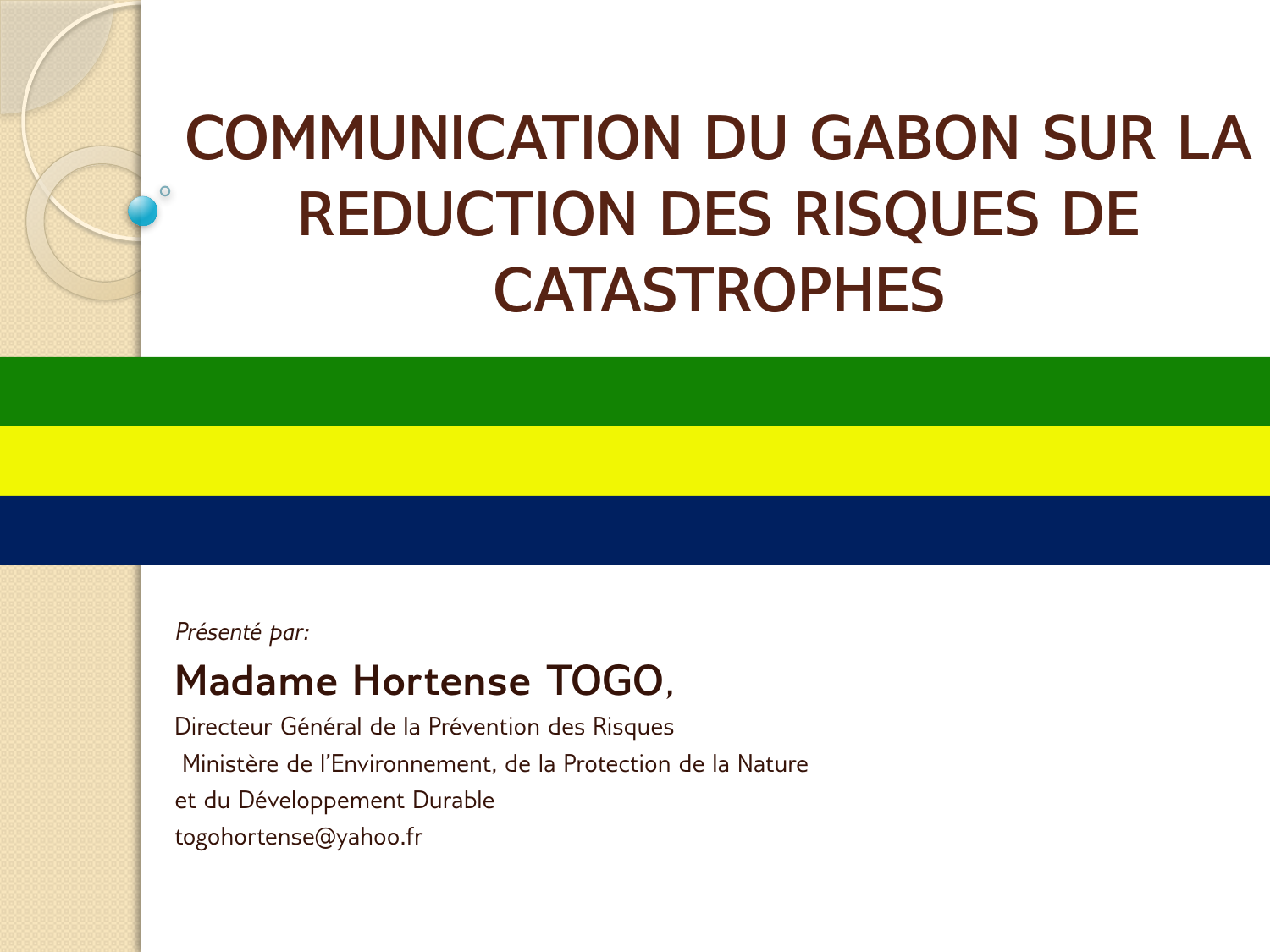

# COMMUNICATION DU GABON SUR LA REDUCTION DES RISQUES DE CATASTROPHES

Présenté par:
Madame Hortense TOGO,
Directeur Général de la Prévention des Risques
 Ministère de l’Environnement, de la Protection de la Nature
et du Développement Durable
togohortense@yahoo.fr